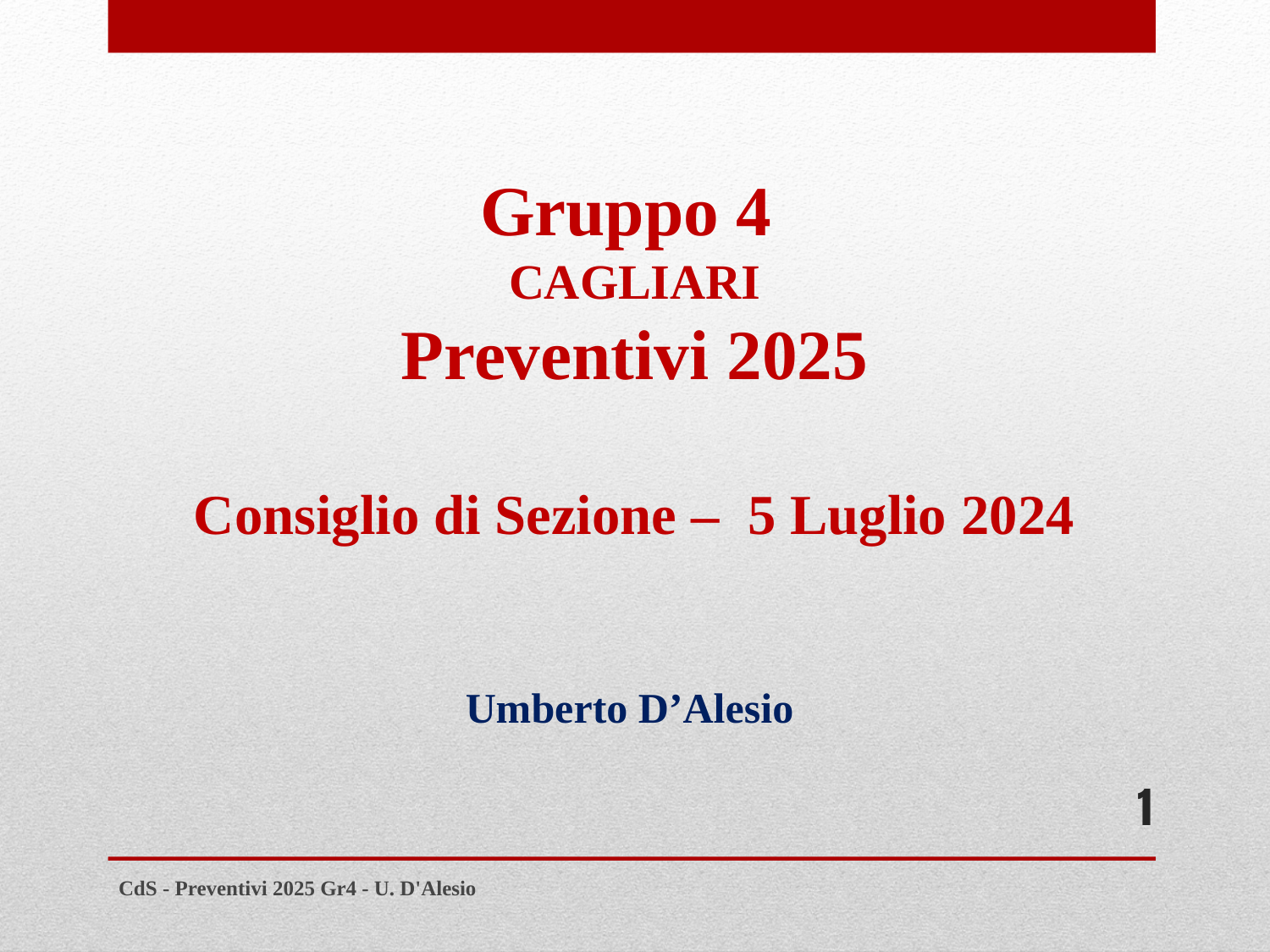

Gruppo 4
CAGLIARI
Preventivi 2025

Consiglio di Sezione –  5 Luglio 2024

Umberto D’Alesio
1
CdS - Preventivi 2025 Gr4 - U. D'Alesio